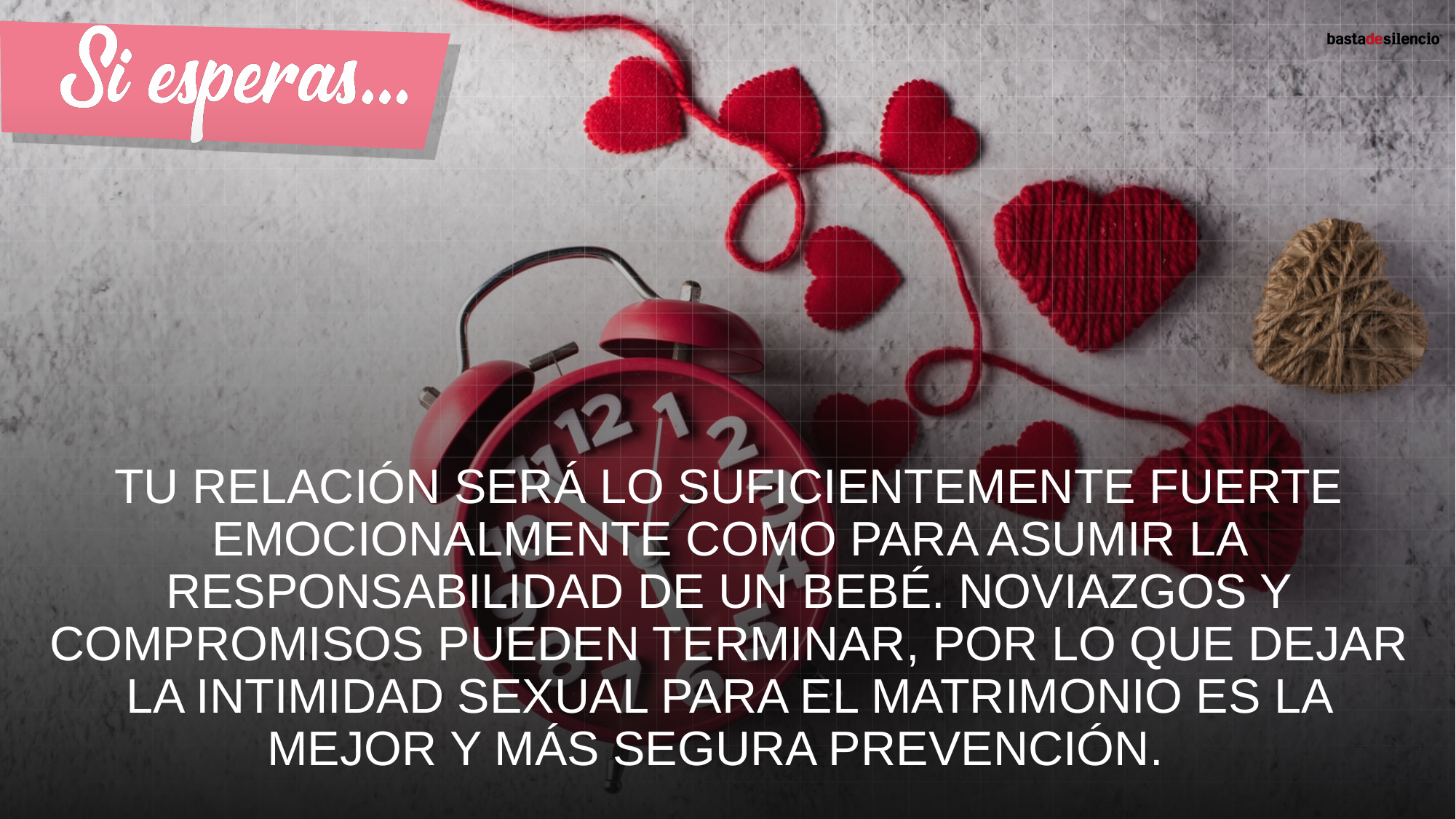

Tu relación será lo suficientemente fuerte emocionalmente como para asumir la responsabilidad de un bebé. Noviazgos y compromisos pueden terminar, por lo que dejar la intimidad sexual para el matrimonio es la mejor y más segura prevención.